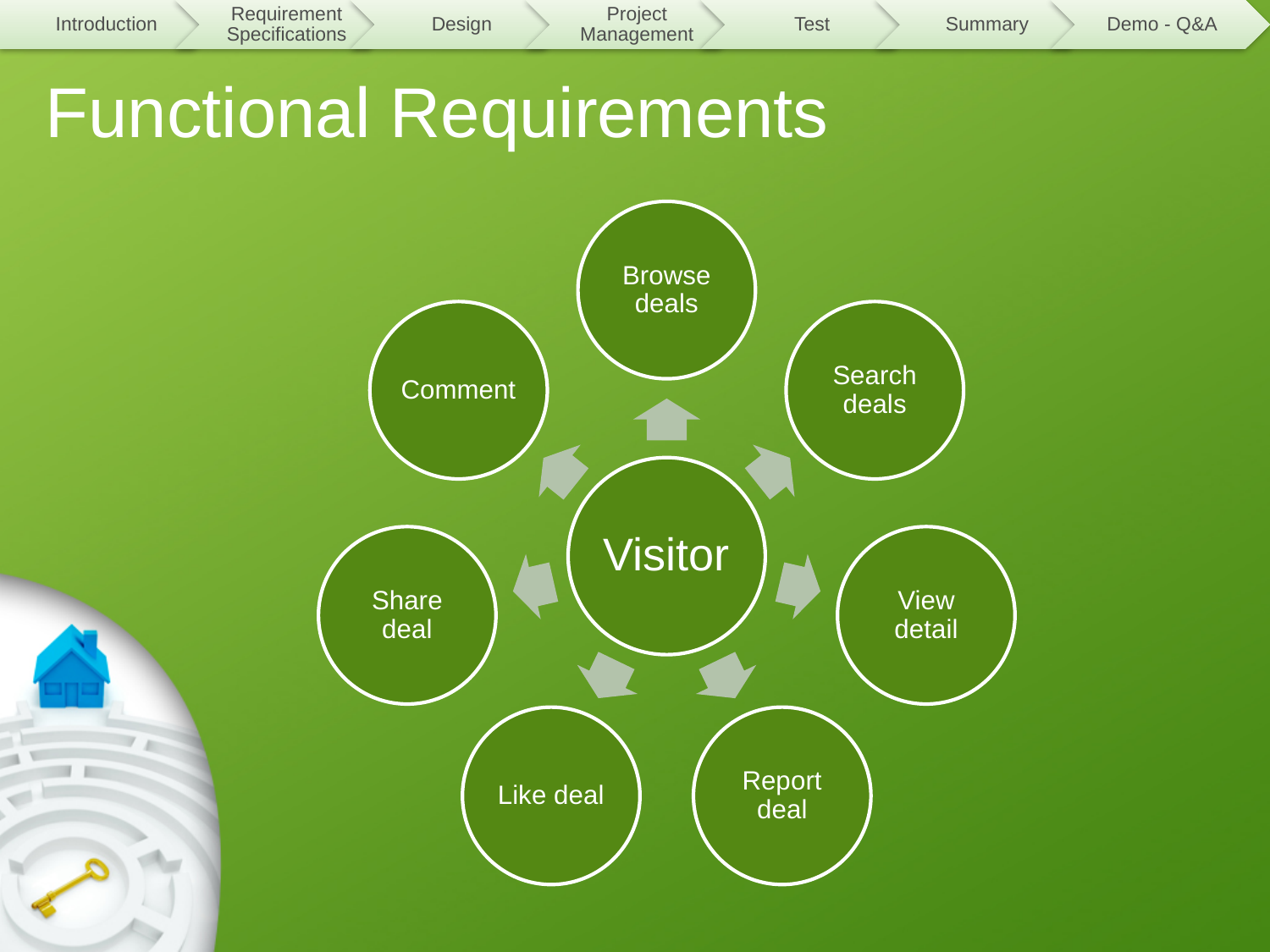

# Functional Requirements
Visitor

Browse deals

Search deals

View detail

Report deal

Like deal

Share deal

Comment